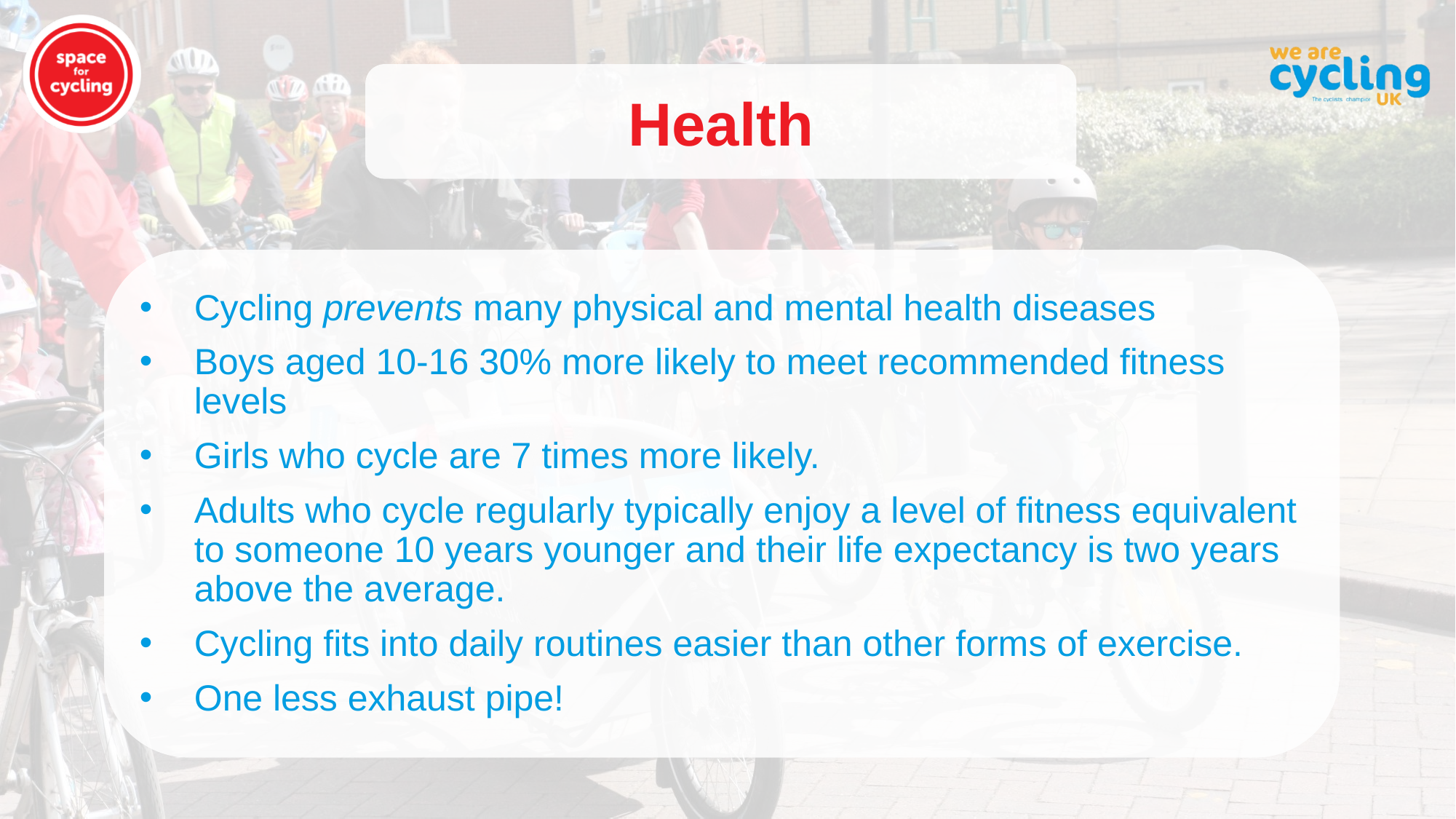

Health
Cycling prevents many physical and mental health diseases
Boys aged 10-16 30% more likely to meet recommended fitness levels
Girls who cycle are 7 times more likely.
Adults who cycle regularly typically enjoy a level of fitness equivalent to someone 10 years younger and their life expectancy is two years above the average.
Cycling fits into daily routines easier than other forms of exercise.
One less exhaust pipe!